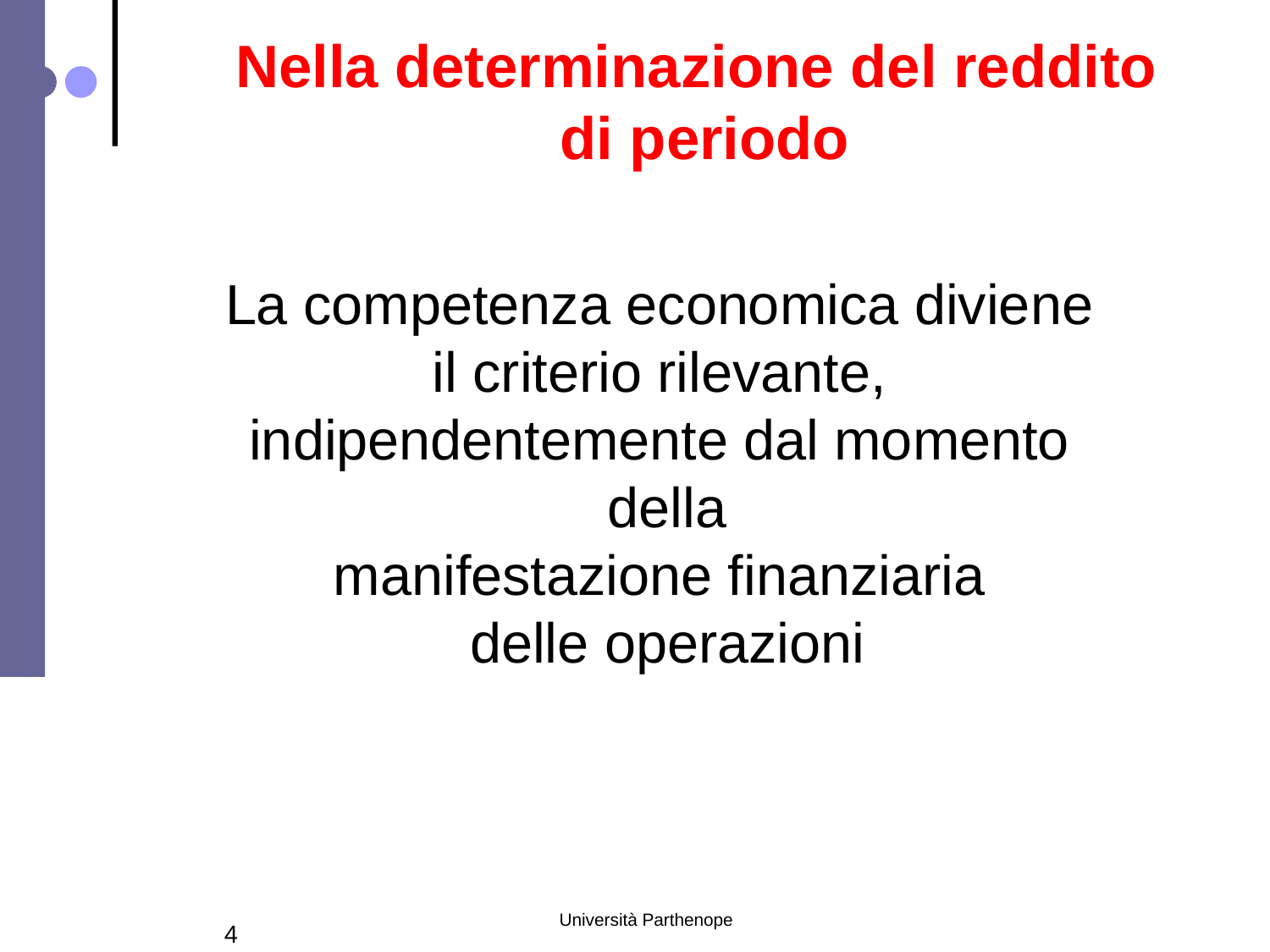

# Nella determinazione del reddito di periodo
La competenza economica diviene
il criterio rilevante,
indipendentemente dal momento
della
manifestazione finanziaria
delle operazioni

Università Parthenope
4